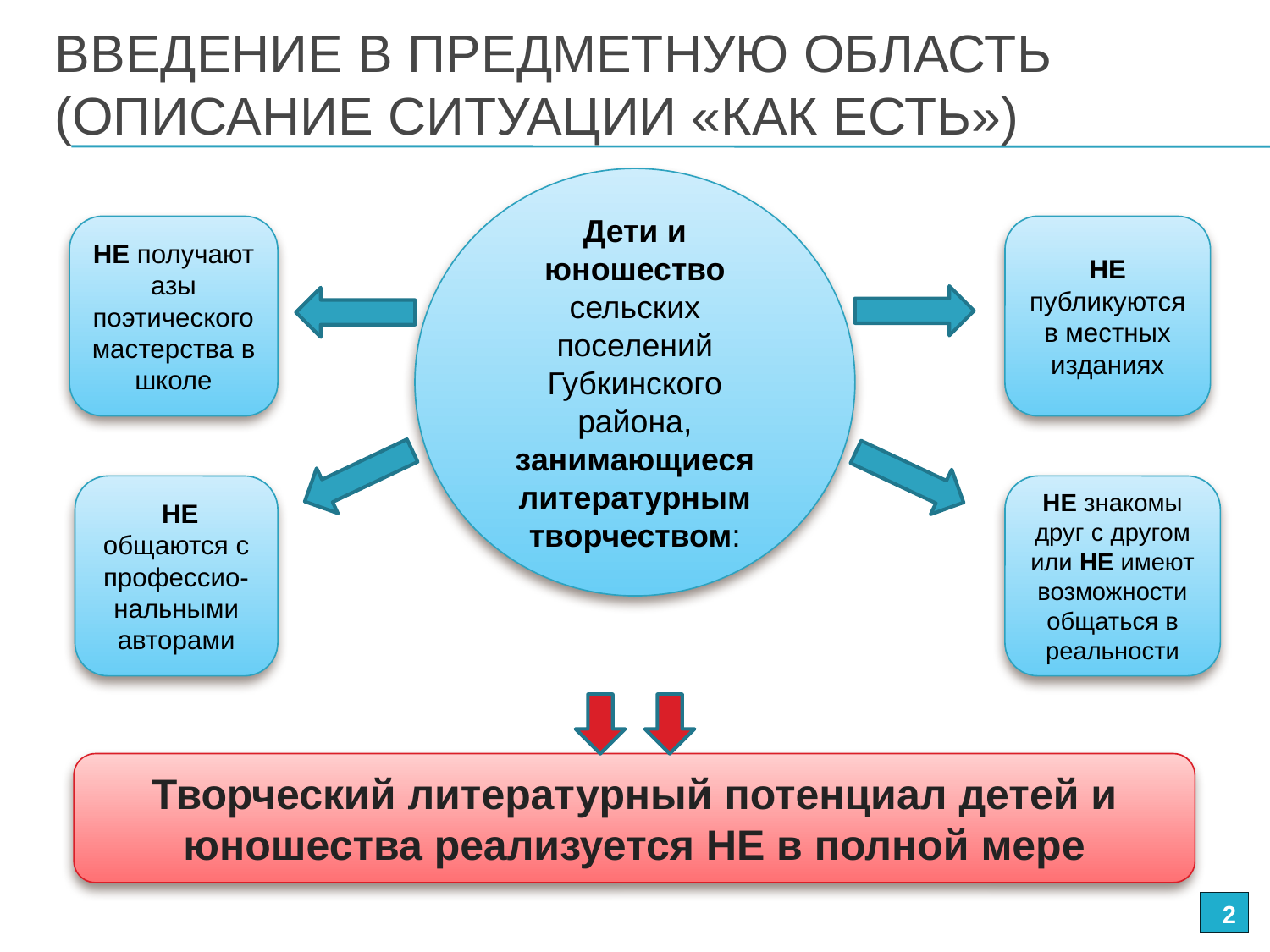

# Введение в предметную область (описание ситуации «как есть»)
Дети и юношество сельских поселений Губкинского района, занимающиеся литературным творчеством:
НЕ получают азы поэтического мастерства в школе
НЕ публикуются в местных изданиях

 НЕ общаются с профессио-нальными авторами
НЕ знакомы друг с другом или НЕ имеют возможности общаться в реальности

Творческий литературный потенциал детей и юношества реализуется НЕ в полной мере
2